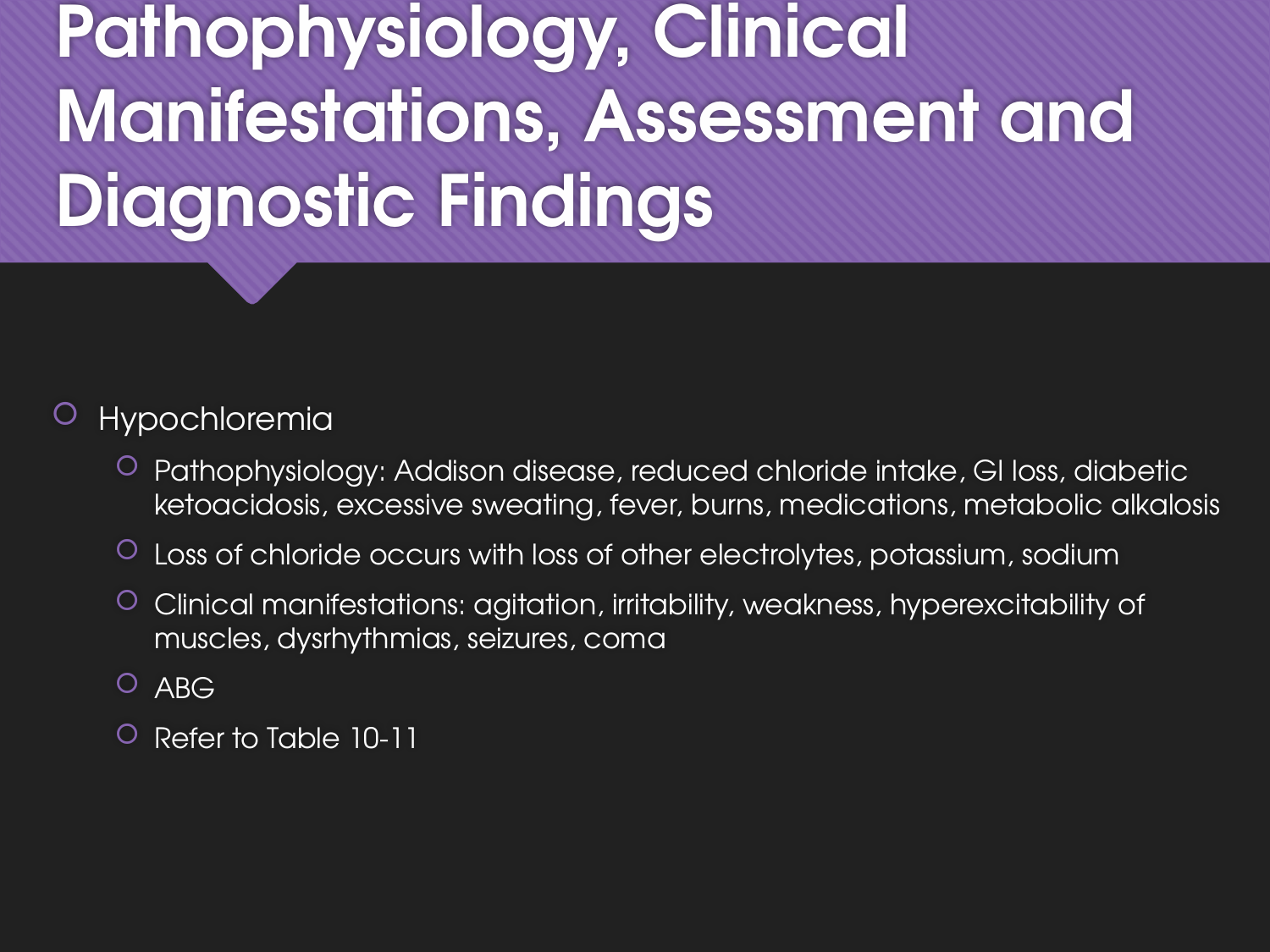

# Pathophysiology, Clinical Manifestations, Assessment and Diagnostic Findings
Hypochloremia
Pathophysiology: Addison disease, reduced chloride intake, GI loss, diabetic ketoacidosis, excessive sweating, fever, burns, medications, metabolic alkalosis
Loss of chloride occurs with loss of other electrolytes, potassium, sodium
Clinical manifestations: agitation, irritability, weakness, hyperexcitability of muscles, dysrhythmias, seizures, coma
ABG
Refer to Table 10-11